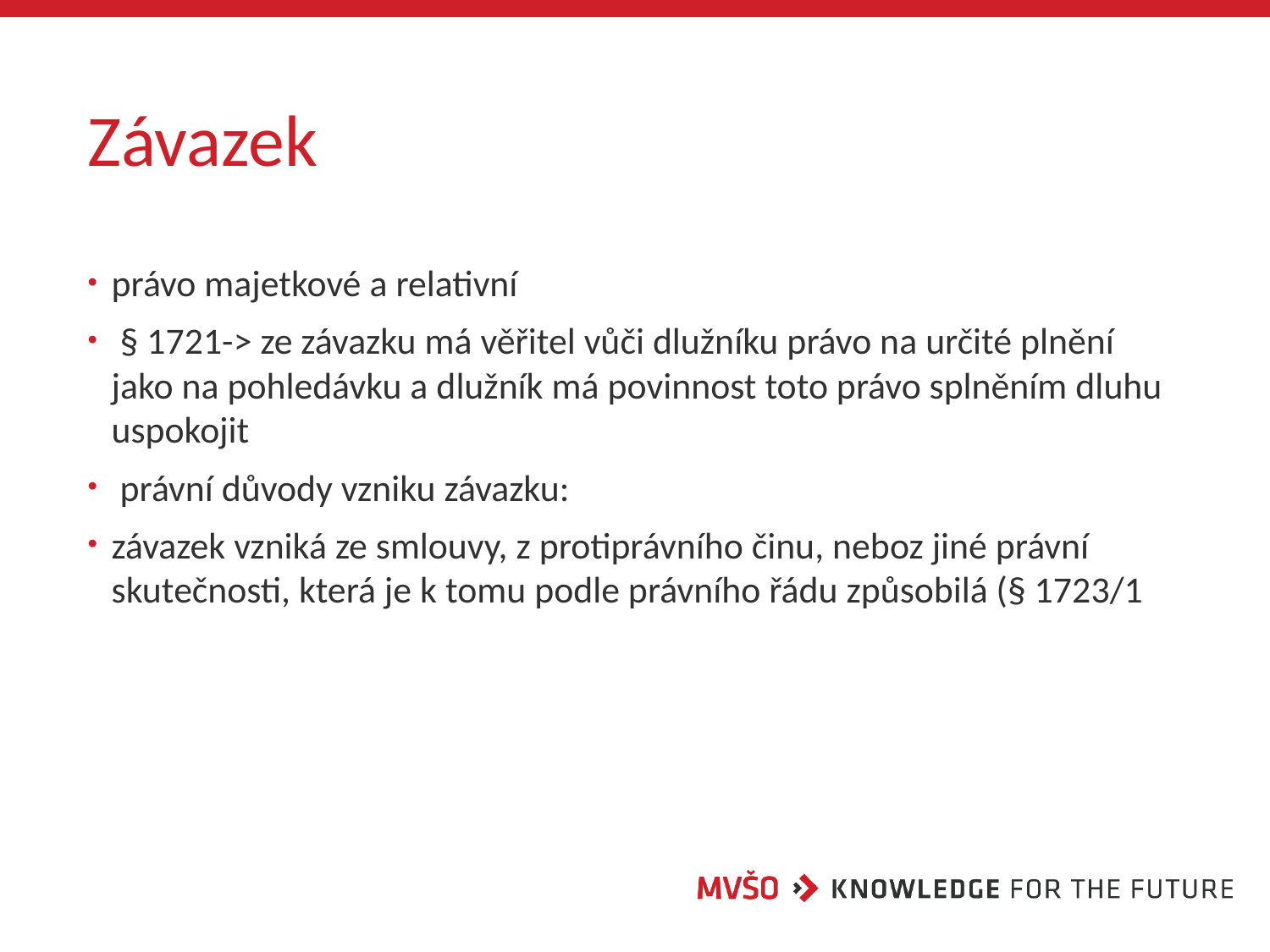

# Závazek
právo majetkové a relativní
 § 1721-> ze závazku má věřitel vůči dlužníku právo na určité plnění jako na pohledávku a dlužník má povinnost toto právo splněním dluhu uspokojit
 právní důvody vzniku závazku:
závazek vzniká ze smlouvy, z protiprávního činu, neboz jiné právní skutečnosti, která je k tomu podle právního řádu způsobilá (§ 1723/1